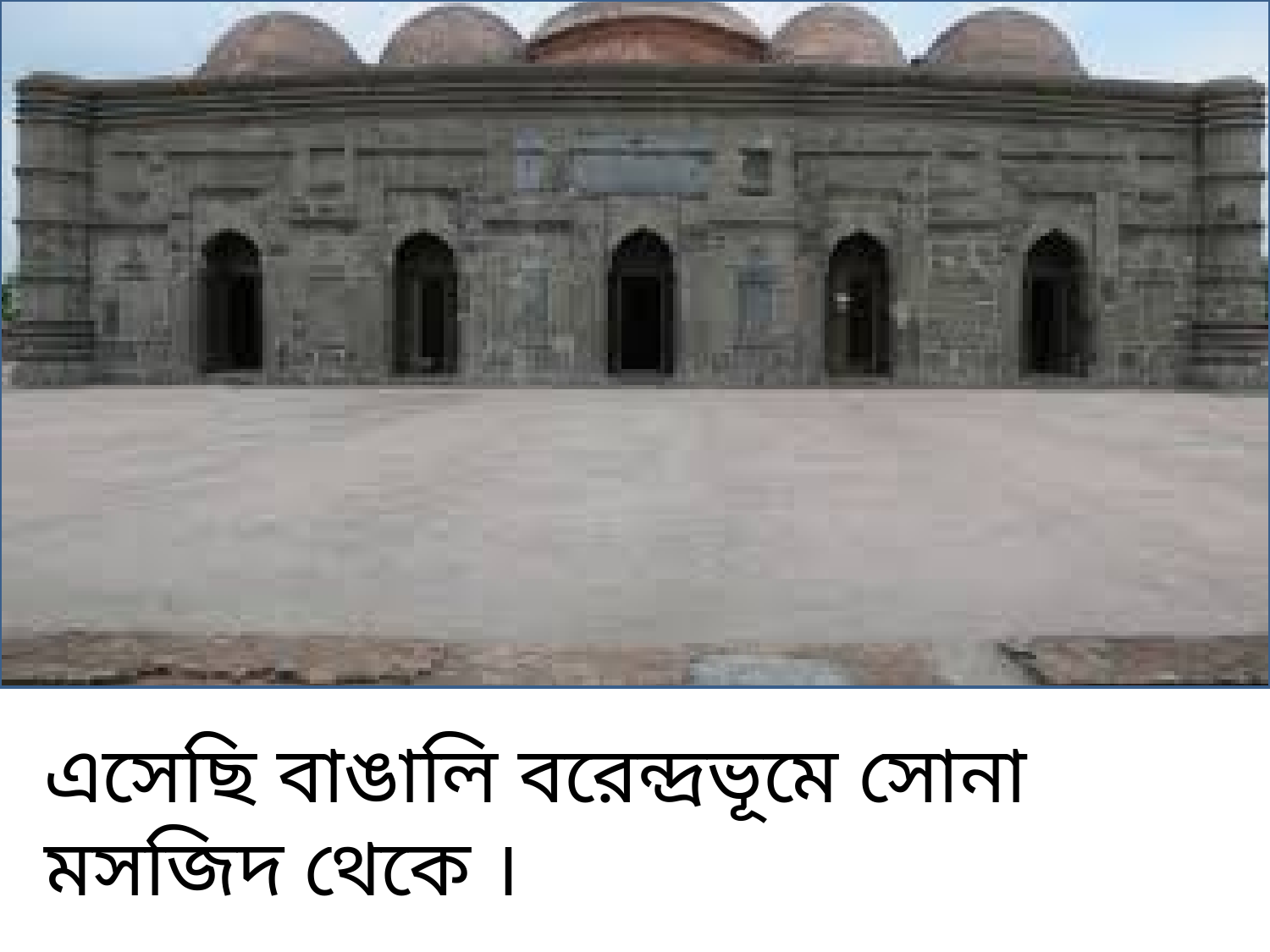

এসেছি বাঙালি বরেন্দ্রভূমে সোনা মসজিদ থেকে ।